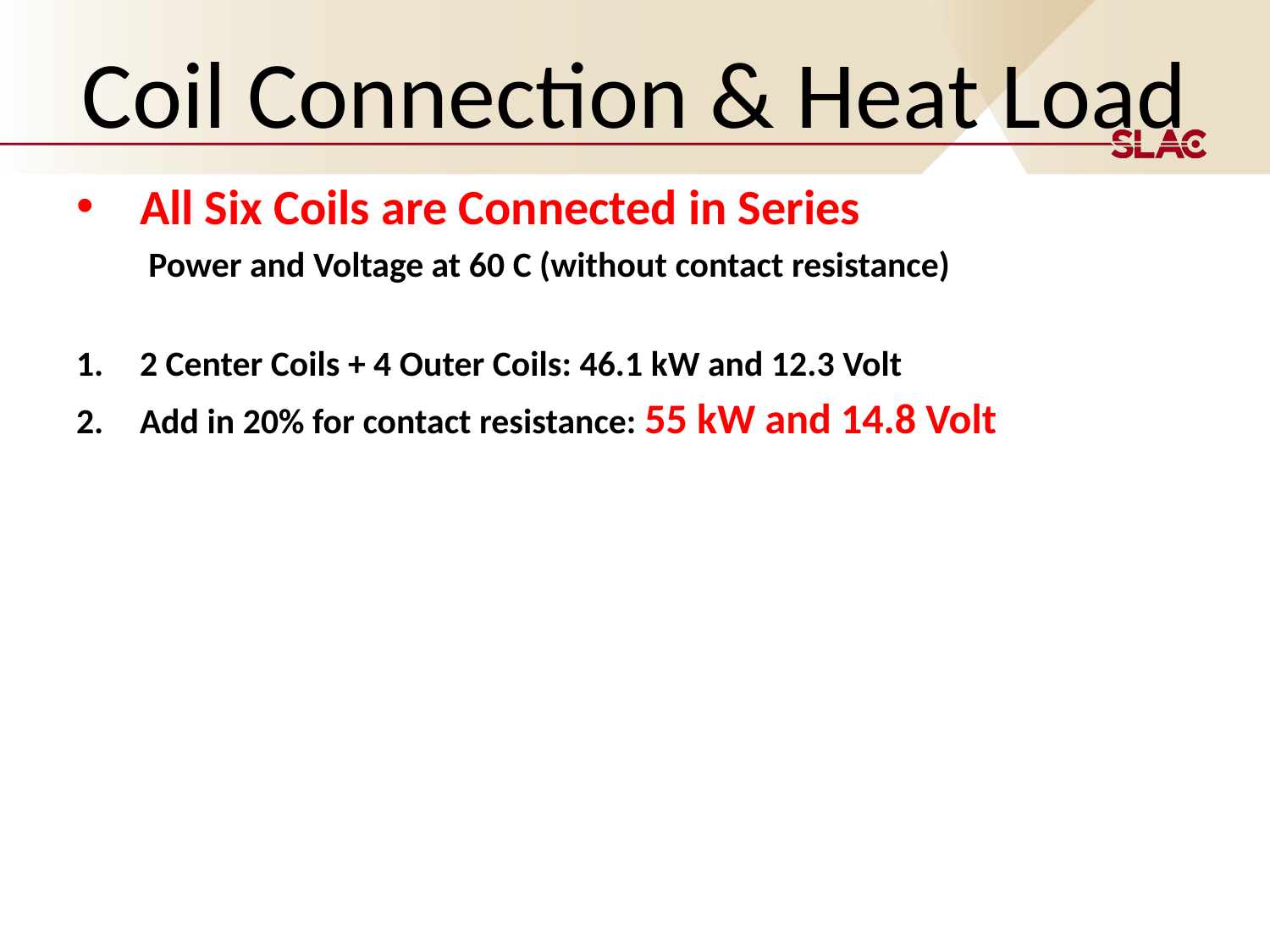

# Coil Connection & Heat Load
All Six Coils are Connected in Series
         Power and Voltage at 60 C (without contact resistance)

2 Center Coils + 4 Outer Coils: 46.1 kW and 12.3 Volt
Add in 20% for contact resistance: 55 kW and 14.8 Volt